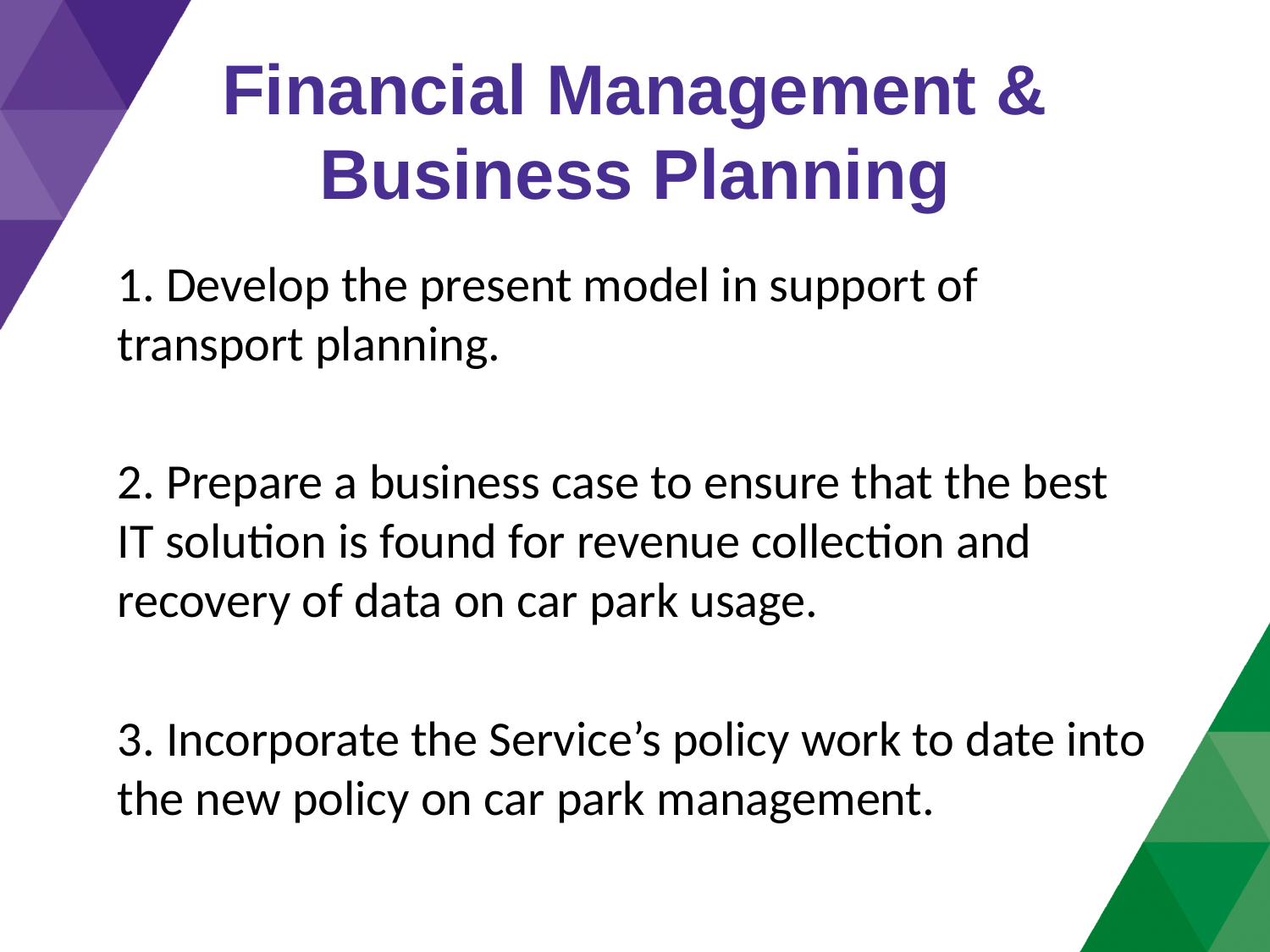

# Financial Management & Business Planning
1. Develop the present model in support of transport planning.

2. Prepare a business case to ensure that the best IT solution is found for revenue collection and recovery of data on car park usage.

3. Incorporate the Service’s policy work to date into the new policy on car park management.